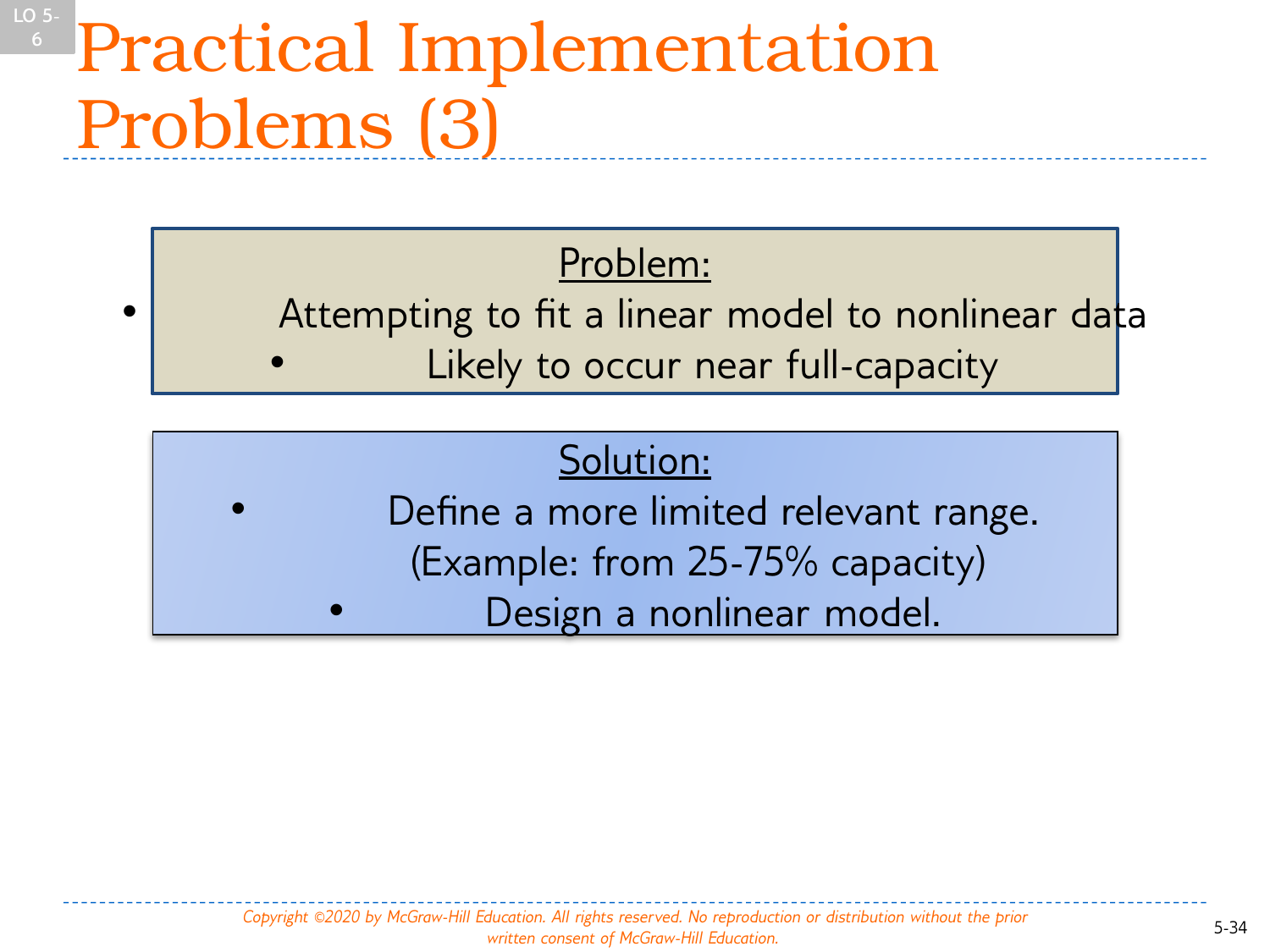

LO 5-6
# Practical Implementation Problems (3)
Problem:
	Attempting to fit a linear model to nonlinear data
	Likely to occur near full-capacity
Solution:
	Define a more limited relevant range.
	(Example: from 25-75% capacity)
	Design a nonlinear model.